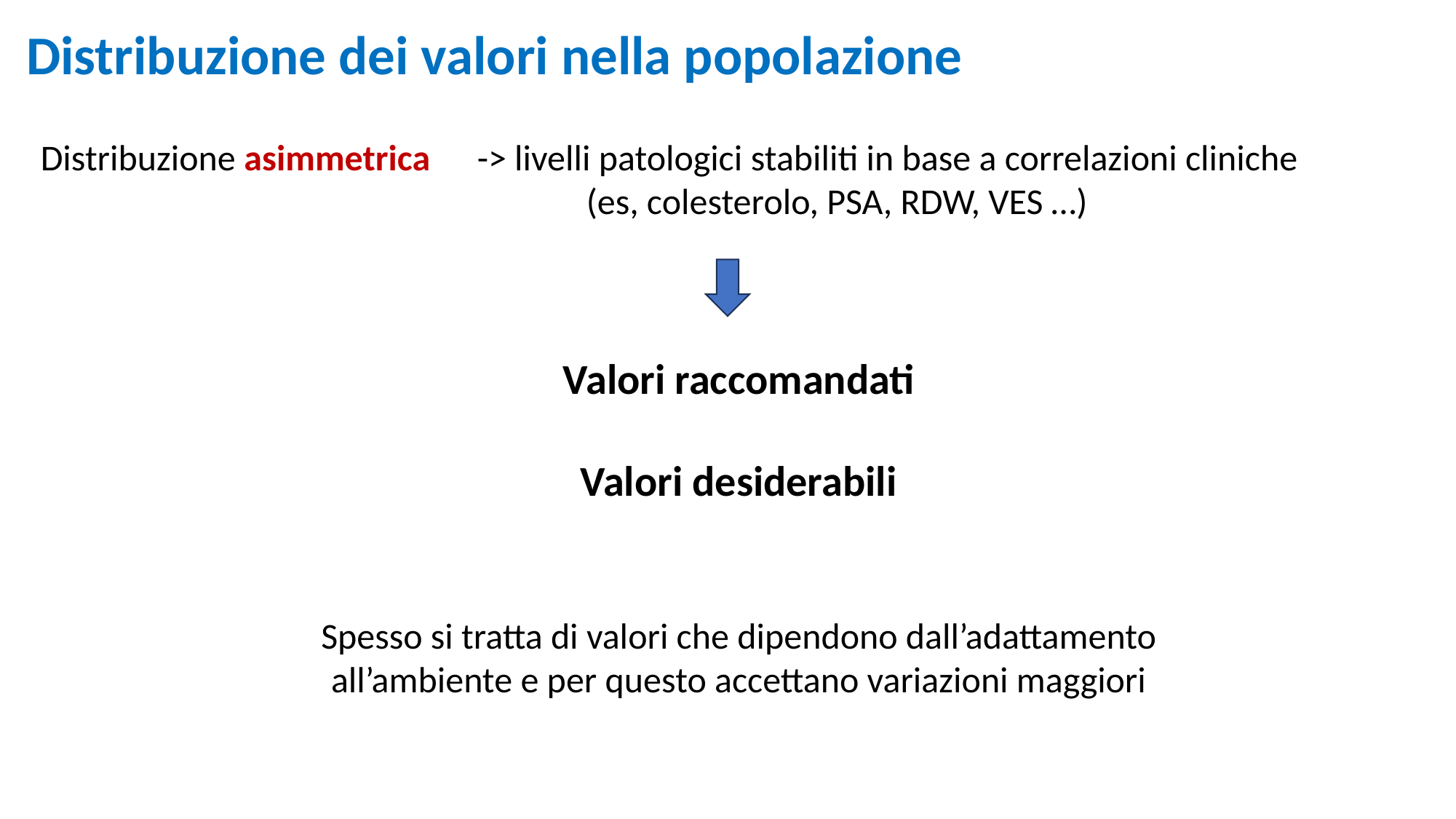

Distribuzione dei valori nella popolazione
Distribuzione asimmetrica	-> livelli patologici stabiliti in base a correlazioni cliniche
					(es, colesterolo, PSA, RDW, VES …)

Valori raccomandati

Valori desiderabili
Spesso si tratta di valori che dipendono dall’adattamento all’ambiente e per questo accettano variazioni maggiori